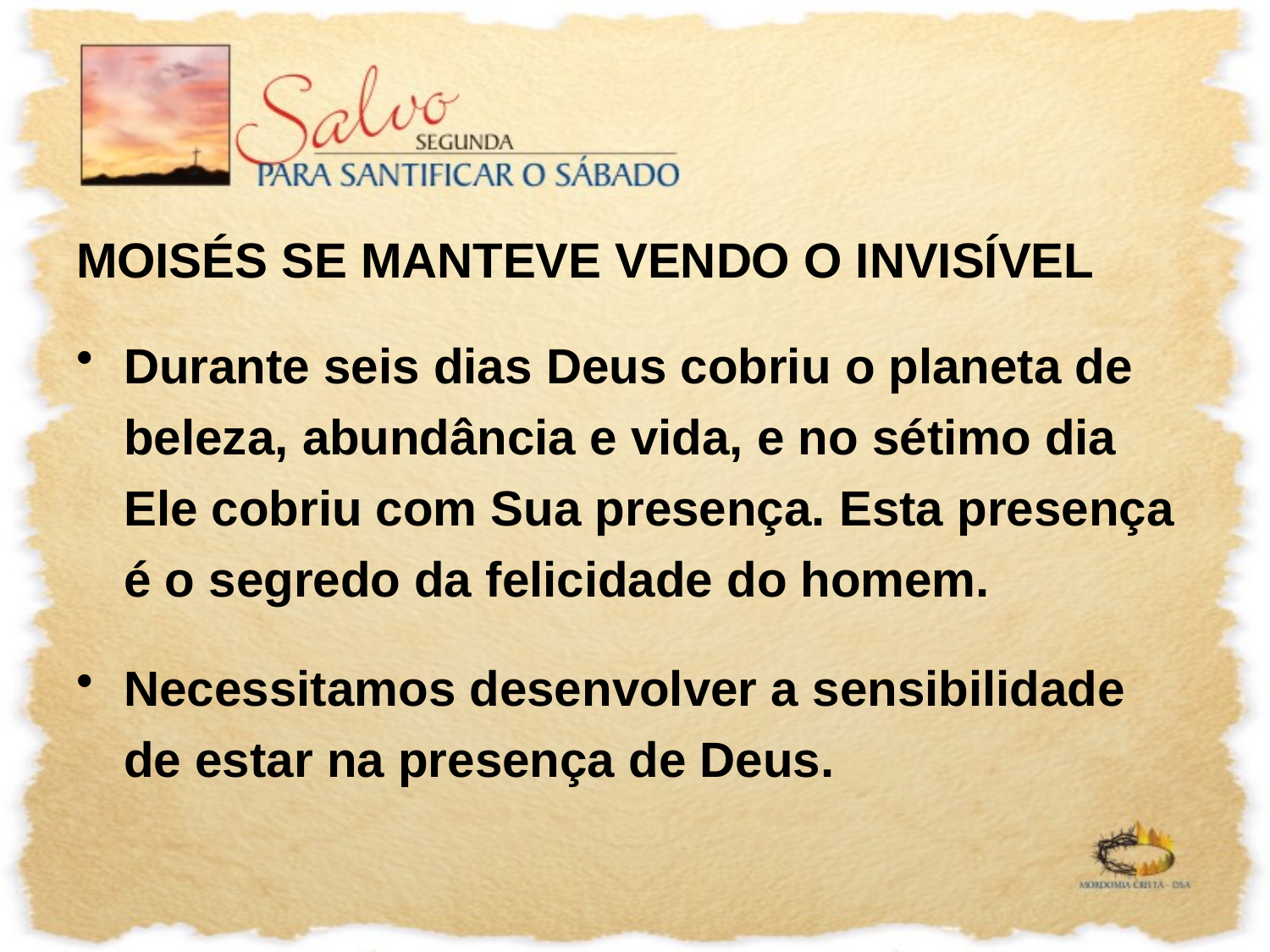

MOISÉS SE MANTEVE VENDO O INVISÍVEL

Durante seis dias Deus cobriu o planeta de beleza, abundância e vida, e no sétimo dia Ele cobriu com Sua presença. Esta presença é o segredo da felicidade do homem.

Necessitamos desenvolver a sensibilidade de estar na presença de Deus.